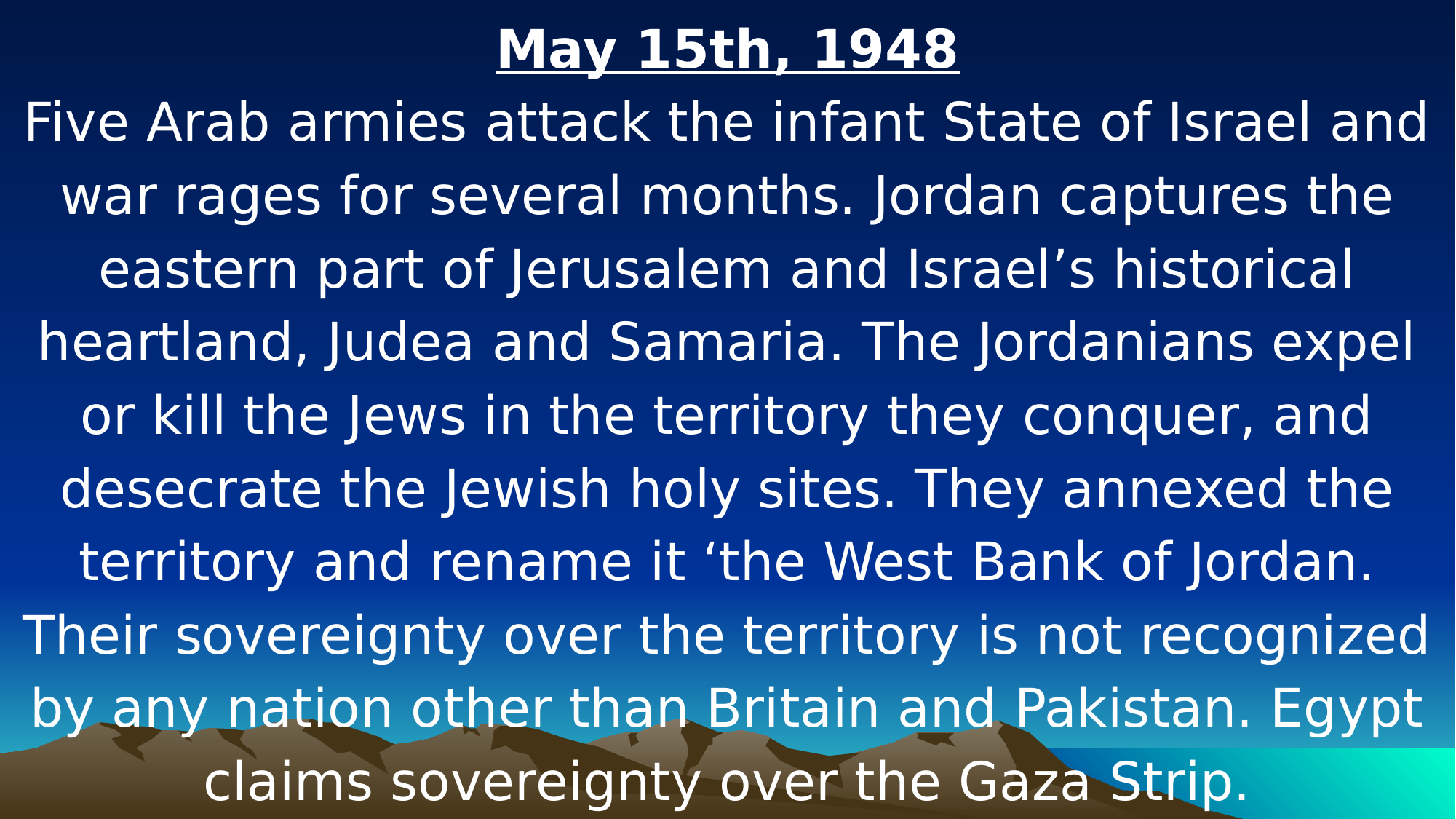

May 15th, 1948
Five Arab armies attack the infant State of Israel and war rages for several months. Jordan captures the eastern part of Jerusalem and Israel’s historical heartland, Judea and Samaria. The Jordanians expel or kill the Jews in the territory they conquer, and desecrate the Jewish holy sites. They annexed the territory and rename it ‘the West Bank of Jordan. Their sovereignty over the territory is not recognized by any nation other than Britain and Pakistan. Egypt claims sovereignty over the Gaza Strip.